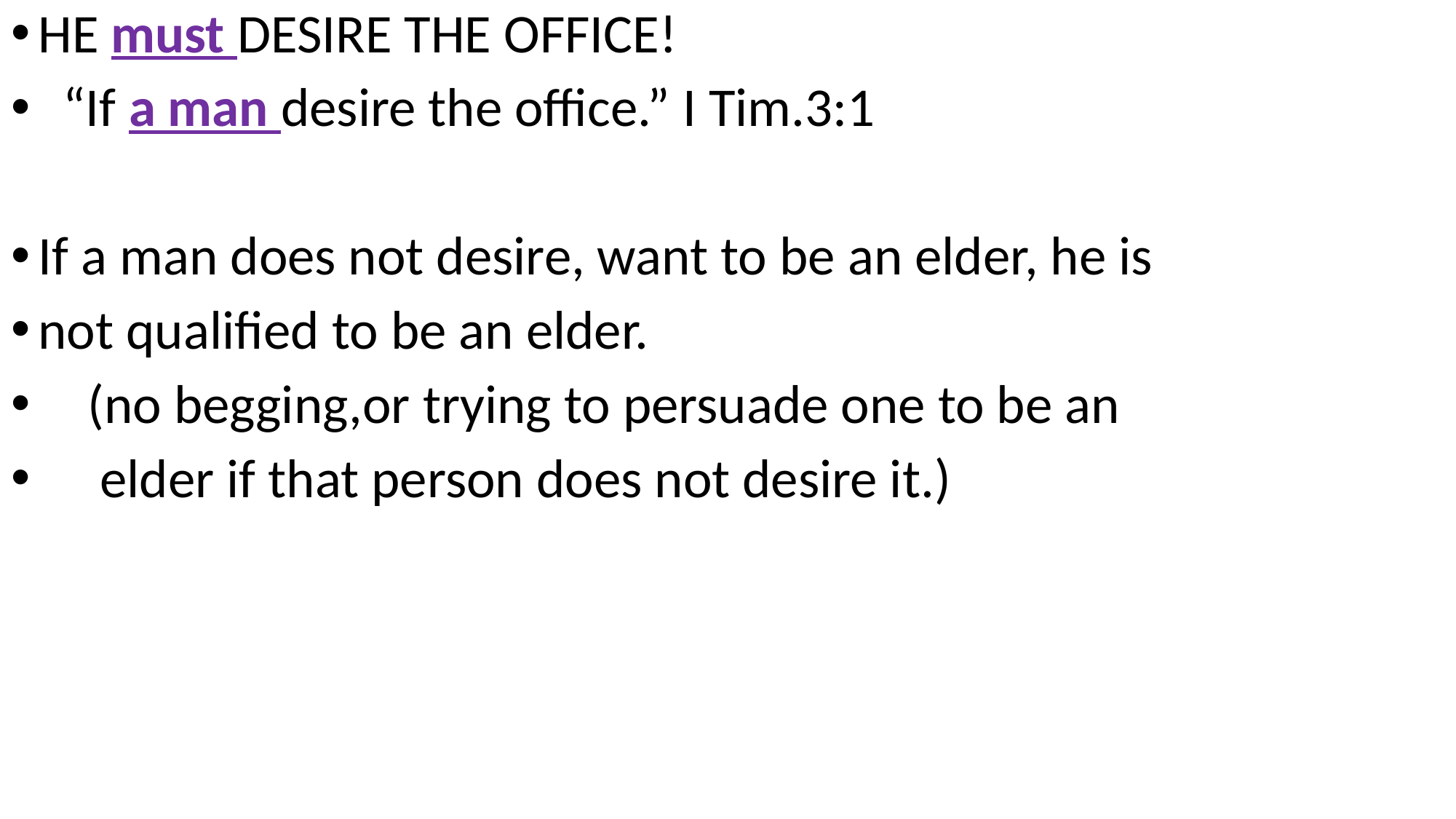

HE must DESIRE THE OFFICE!
  “If a man desire the office.” I Tim.3:1

If a man does not desire, want to be an elder, he is
not qualified to be an elder.
    (no begging,or trying to persuade one to be an
     elder if that person does not desire it.)